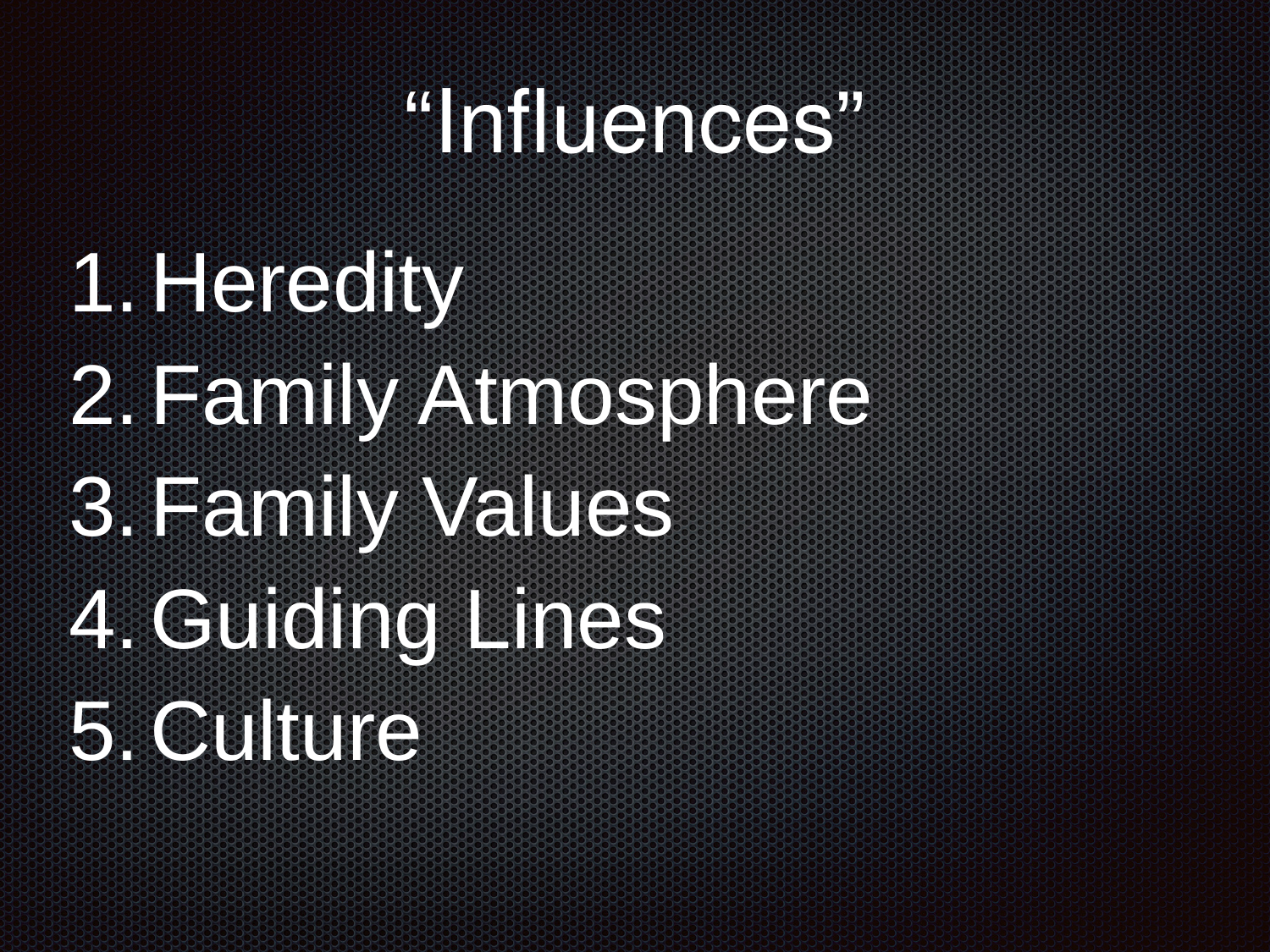

# “Influences”
Heredity
Family Atmosphere
Family Values
Guiding Lines
Culture